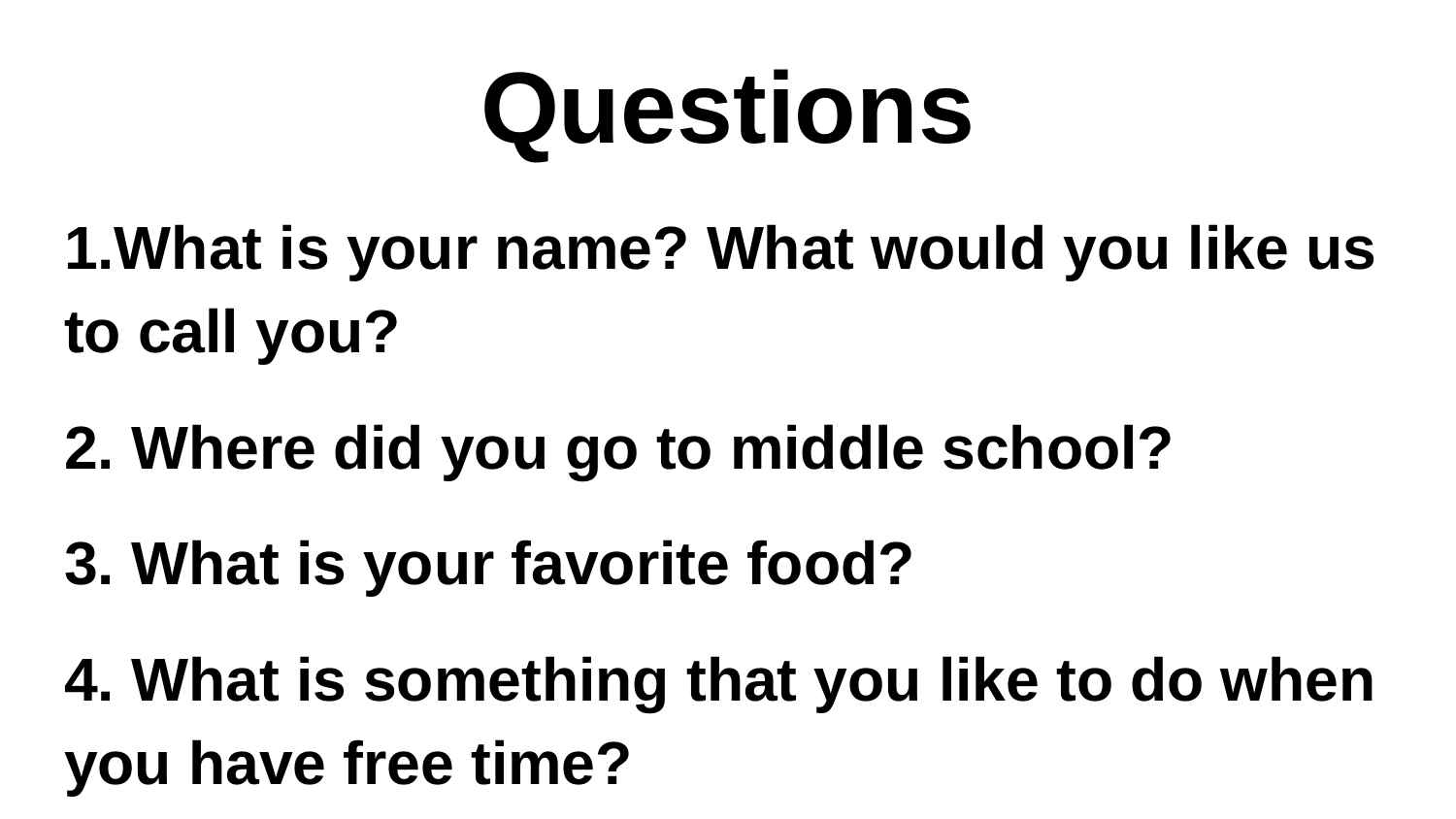

# Questions
1.What is your name? What would you like us to call you?
2. Where did you go to middle school?
3. What is your favorite food?
4. What is something that you like to do when you have free time?